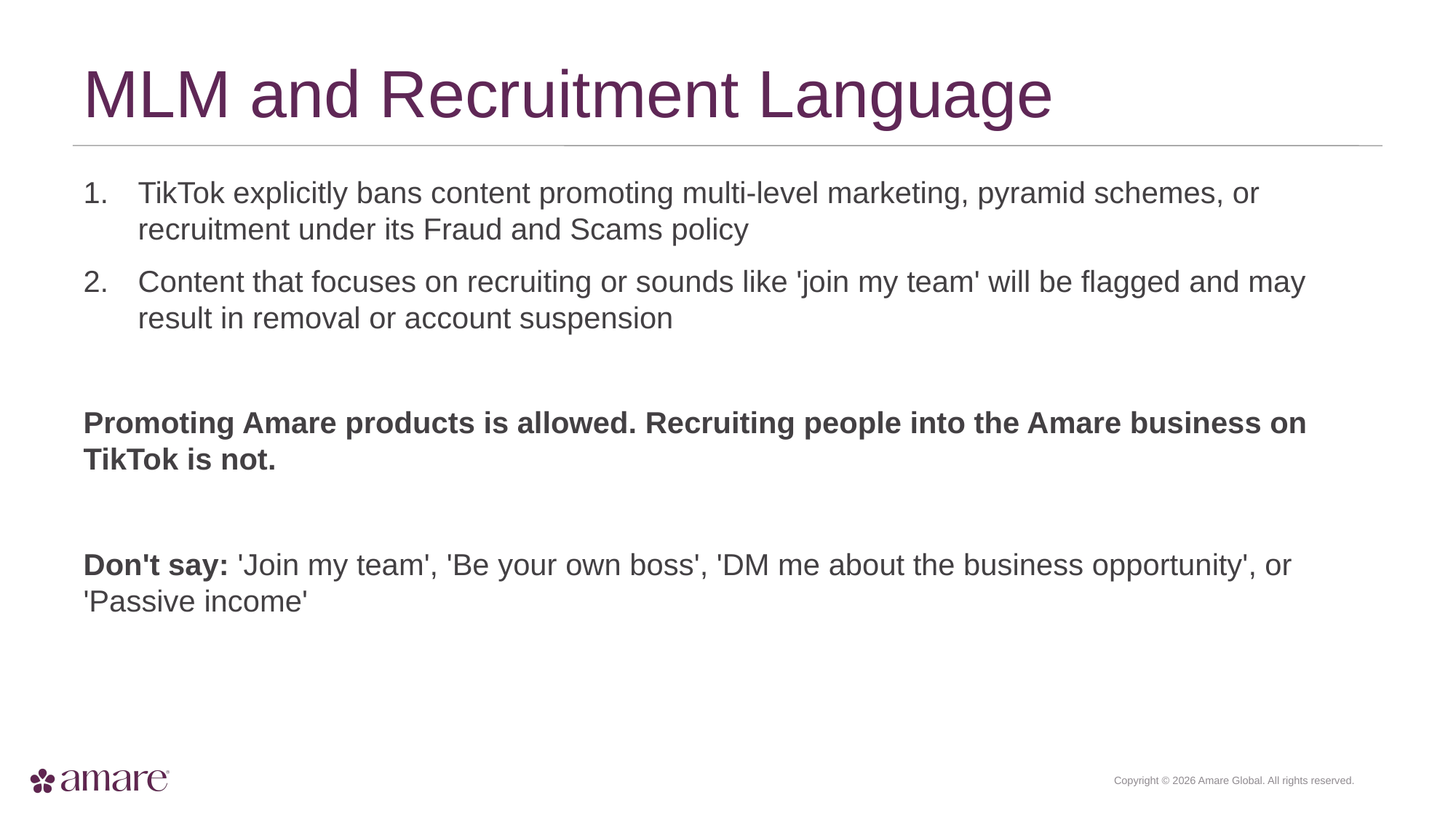

MLM and Recruitment Language

TikTok explicitly bans content promoting multi-level marketing, pyramid schemes, or recruitment under its Fraud and Scams policy
Content that focuses on recruiting or sounds like 'join my team' will be flagged and may result in removal or account suspension

Promoting Amare products is allowed. Recruiting people into the Amare business on TikTok is not.

Don't say: 'Join my team', 'Be your own boss', 'DM me about the business opportunity', or 'Passive income'